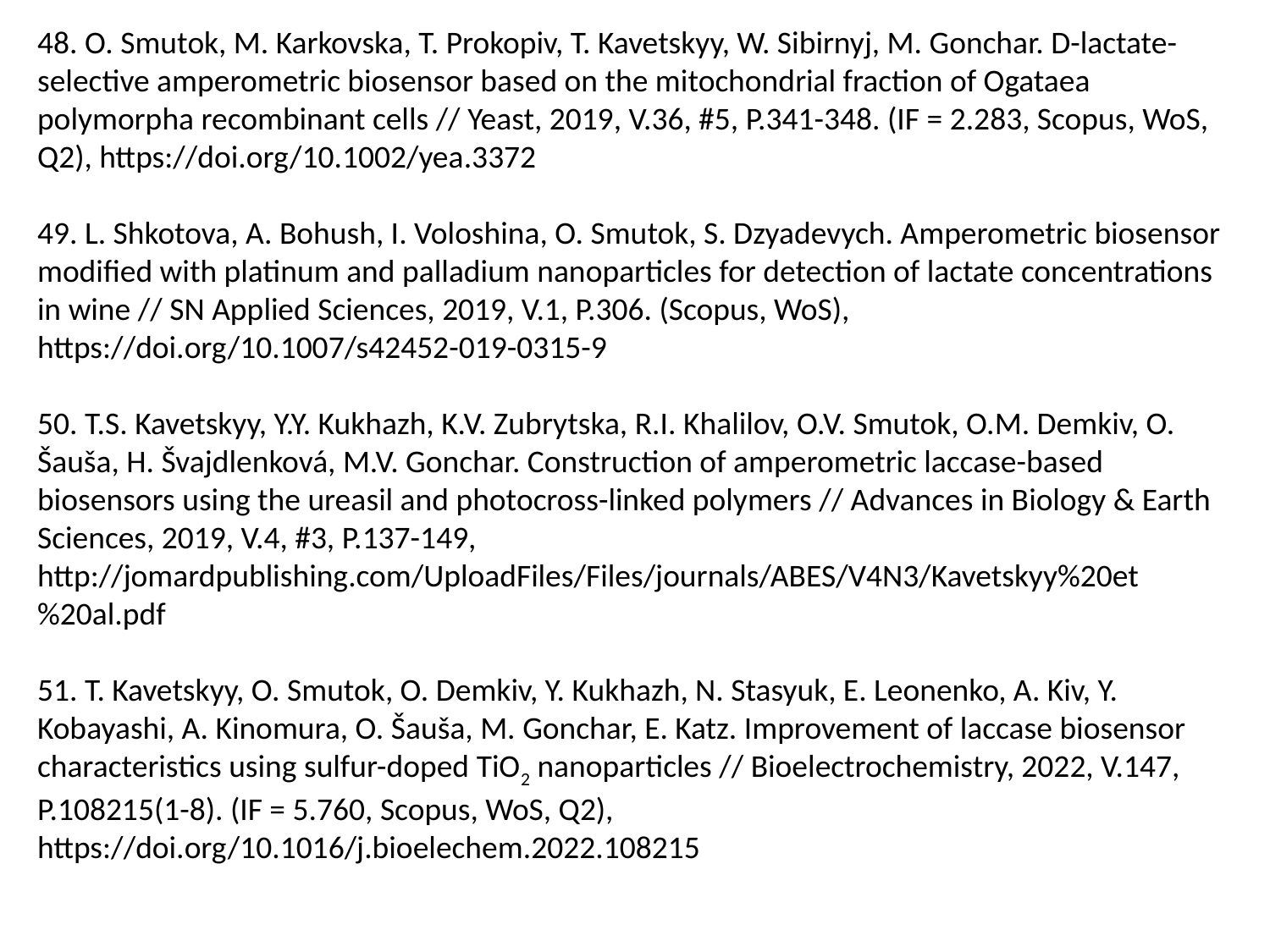

48. O. Smutok, M. Karkovska, T. Prokopiv, T. Kavetskyy, W. Sibirnyj, M. Gonchar. D-lactate-selective amperometric biosensor based on the mitochondrial fraction of Ogataea polymorpha recombinant cells // Yeast, 2019, V.36, #5, P.341-348. (IF = 2.283, Scopus, WoS, Q2), https://doi.org/10.1002/yea.3372

49. L. Shkotova, A. Bohush, I. Voloshina, O. Smutok, S. Dzyadevych. Amperometric biosensor modified with platinum and palladium nanoparticles for detection of lactate concentrations in wine // SN Applied Sciences, 2019, V.1, P.306. (Scopus, WoS), https://doi.org/10.1007/s42452-019-0315-9

50. T.S. Kavetskyy, Y.Y. Kukhazh, K.V. Zubrytska, R.I. Khalilov, O.V. Smutok, O.M. Demkiv, O. Šauša, H. Švajdlenková, M.V. Gonchar. Construction of amperometric laccase-based biosensors using the ureasil and photocross-linked polymers // Advances in Biology & Earth Sciences, 2019, V.4, #3, P.137-149, http://jomardpublishing.com/UploadFiles/Files/journals/ABES/V4N3/Kavetskyy%20et%20al.pdf

51. T. Kavetskyy, O. Smutok, O. Demkiv, Y. Kukhazh, N. Stasyuk, E. Leonenko, A. Kiv, Y. Kobayashi, A. Kinomura, O. Šauša, M. Gonchar, E. Katz. Improvement of laccase biosensor characteristics using sulfur-doped TiO2 nanoparticles // Bioelectrochemistry, 2022, V.147, P.108215(1-8). (IF = 5.760, Scopus, WoS, Q2), https://doi.org/10.1016/j.bioelechem.2022.108215